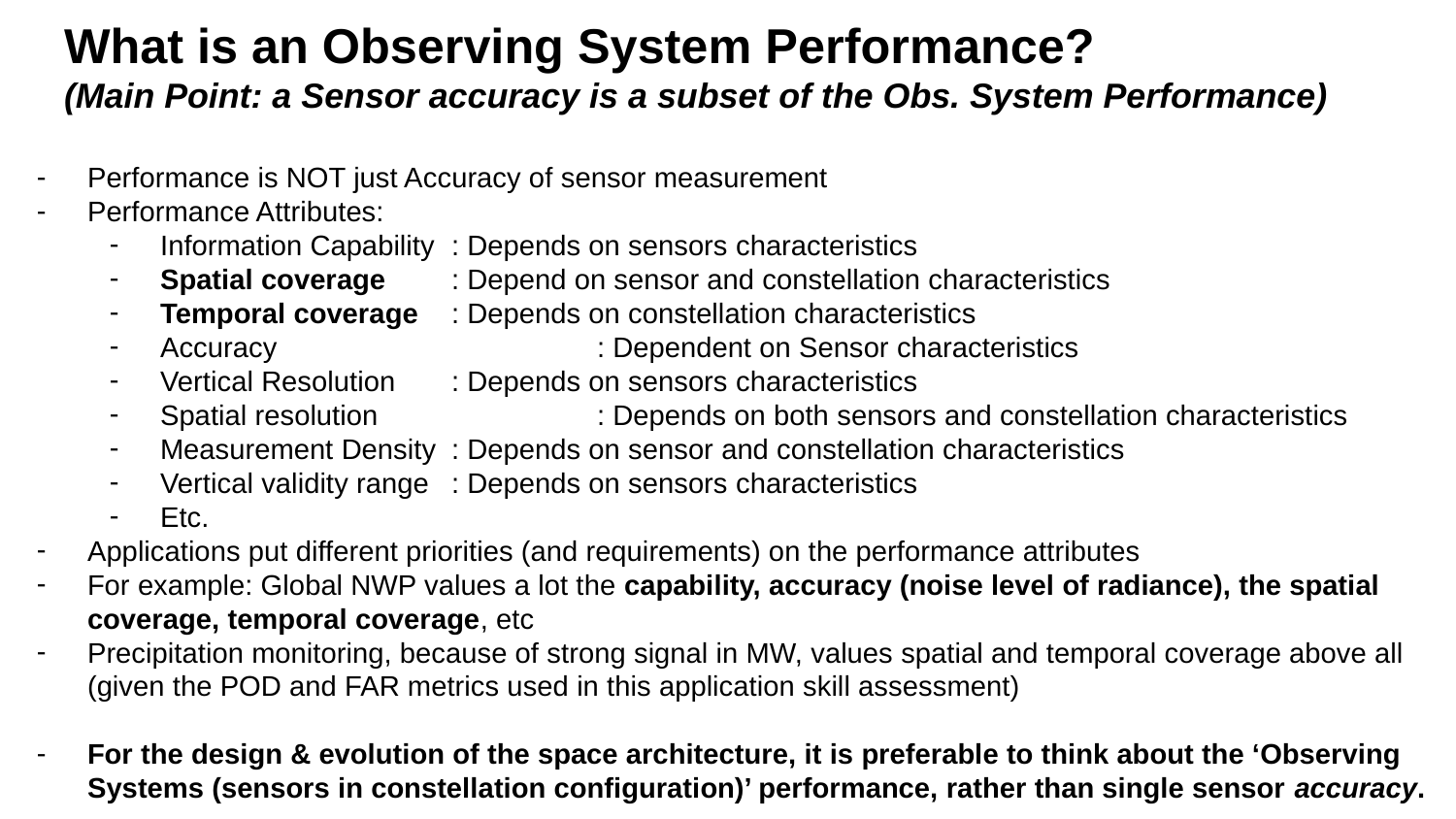

# What is an Observing System Performance?
(Main Point: a Sensor accuracy is a subset of the Obs. System Performance)
Performance is NOT just Accuracy of sensor measurement
Performance Attributes:
Information Capability	: Depends on sensors characteristics
Spatial coverage	: Depend on sensor and constellation characteristics
Temporal coverage	: Depends on constellation characteristics
Accuracy			: Dependent on Sensor characteristics
Vertical Resolution	: Depends on sensors characteristics
Spatial resolution		: Depends on both sensors and constellation characteristics
Measurement Density	: Depends on sensor and constellation characteristics
Vertical validity range	: Depends on sensors characteristics
Etc.
Applications put different priorities (and requirements) on the performance attributes
For example: Global NWP values a lot the capability, accuracy (noise level of radiance), the spatial coverage, temporal coverage, etc
Precipitation monitoring, because of strong signal in MW, values spatial and temporal coverage above all (given the POD and FAR metrics used in this application skill assessment)

For the design & evolution of the space architecture, it is preferable to think about the ‘Observing Systems (sensors in constellation configuration)’ performance, rather than single sensor accuracy.